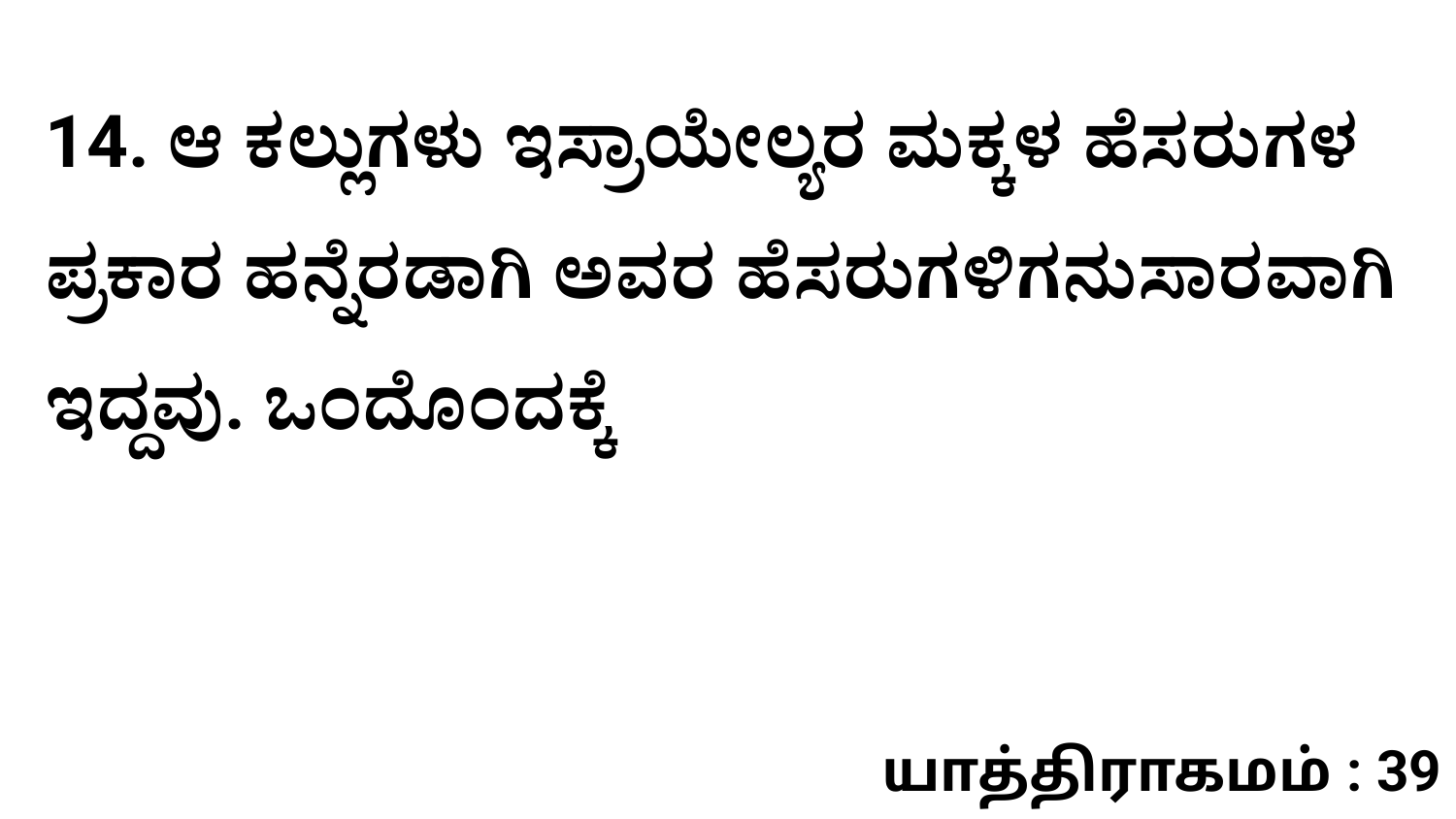

14. ಆ ಕಲ್ಲುಗಳು ಇಸ್ರಾಯೇಲ್ಯರ ಮಕ್ಕಳ ಹೆಸರುಗಳ ಪ್ರಕಾರ ಹನ್ನೆರಡಾಗಿ ಅವರ ಹೆಸರುಗಳಿಗನುಸಾರವಾಗಿ ಇದ್ದವು. ಒಂದೊಂದಕ್ಕೆ
யாத்திராகமம் : 39